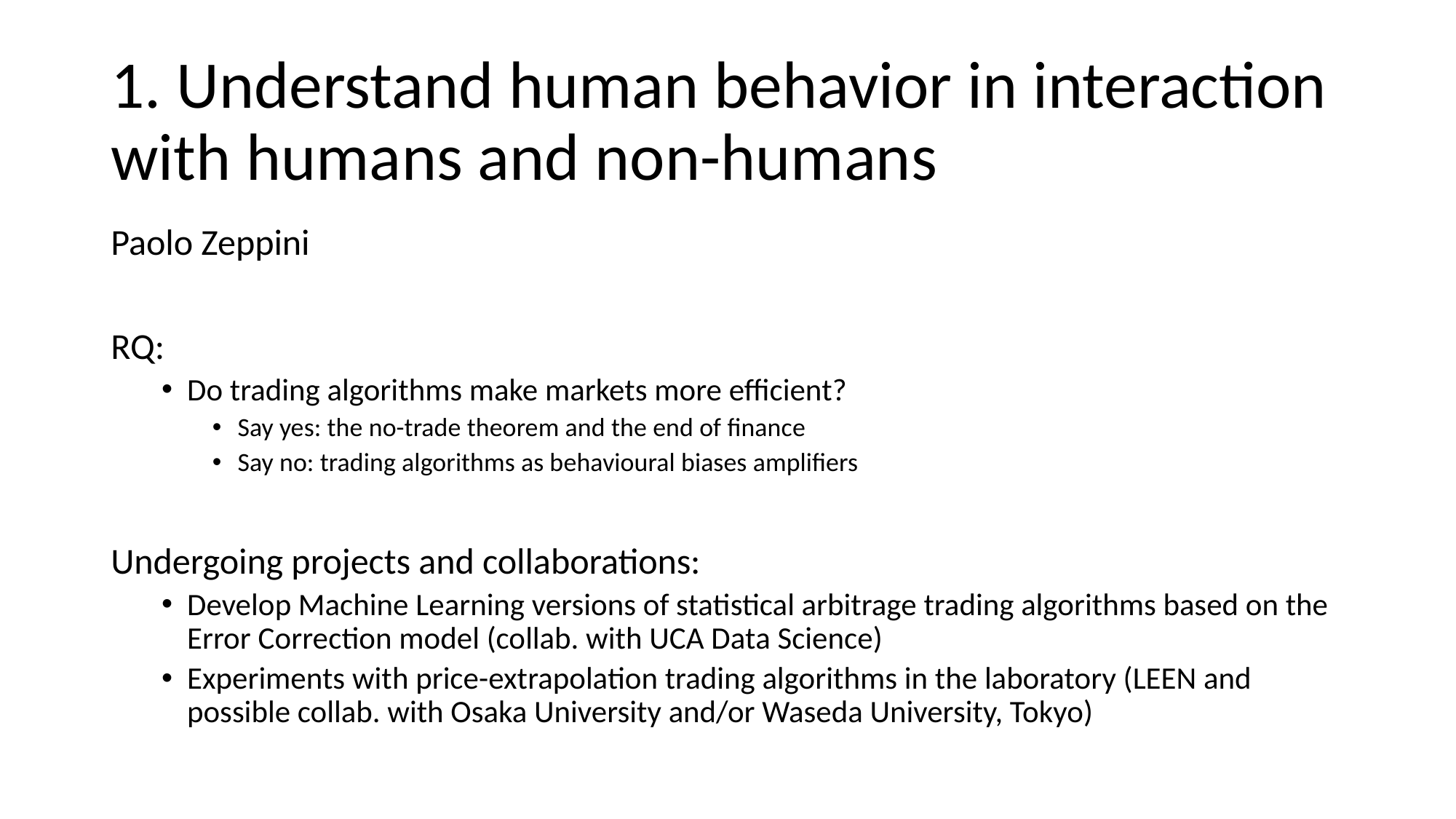

# 1. Understand human behavior in interaction with humans and non-humans
Paolo Zeppini

RQ:
Do trading algorithms make markets more efficient?
Say yes: the no-trade theorem and the end of finance
Say no: trading algorithms as behavioural biases amplifiers

Undergoing projects and collaborations:
Develop Machine Learning versions of statistical arbitrage trading algorithms based on the Error Correction model (collab. with UCA Data Science)
Experiments with price-extrapolation trading algorithms in the laboratory (LEEN and possible collab. with Osaka University and/or Waseda University, Tokyo)